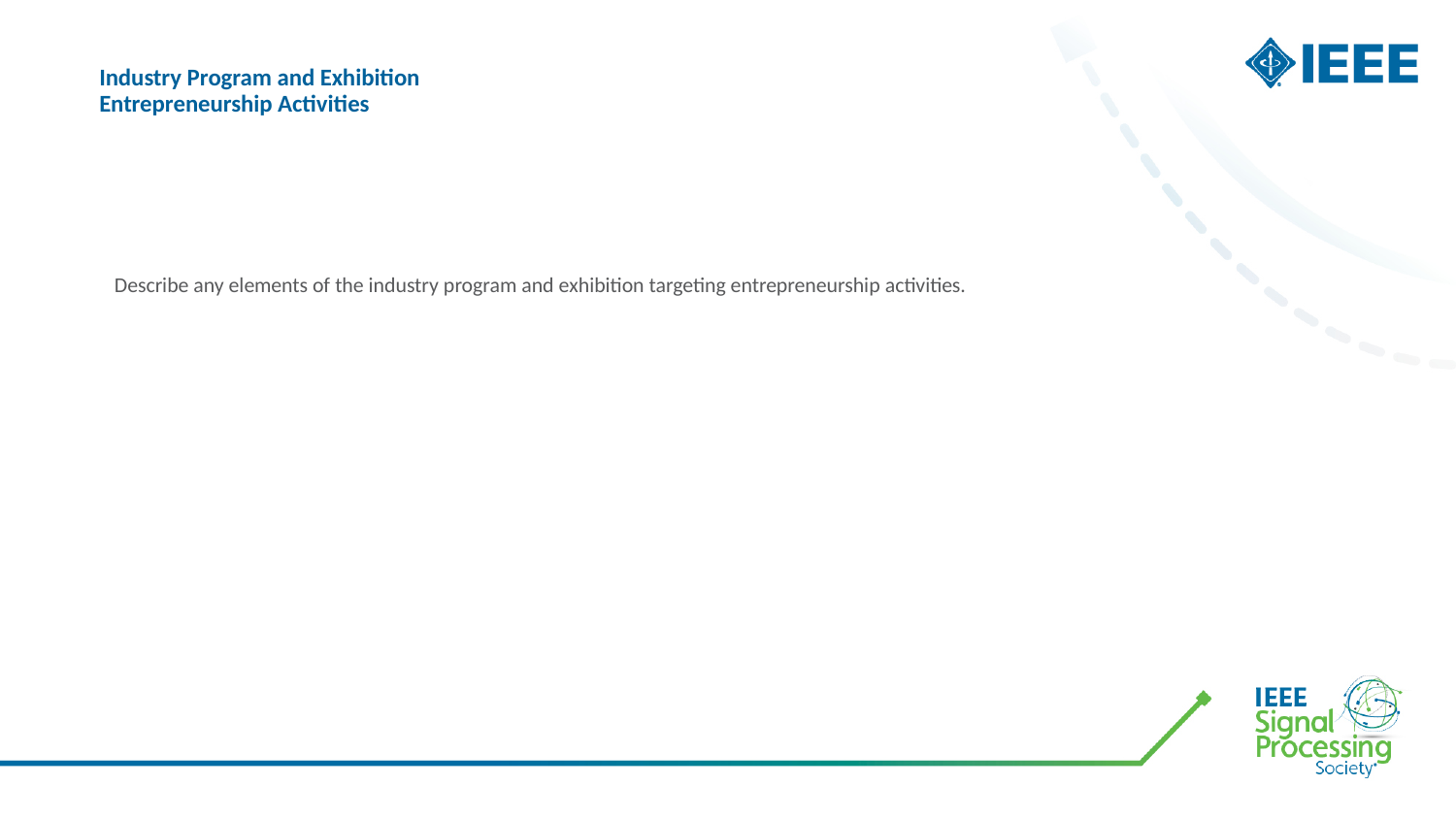

# Industry Program and Exhibition Entrepreneurship Activities

Describe any elements of the industry program and exhibition targeting entrepreneurship activities.